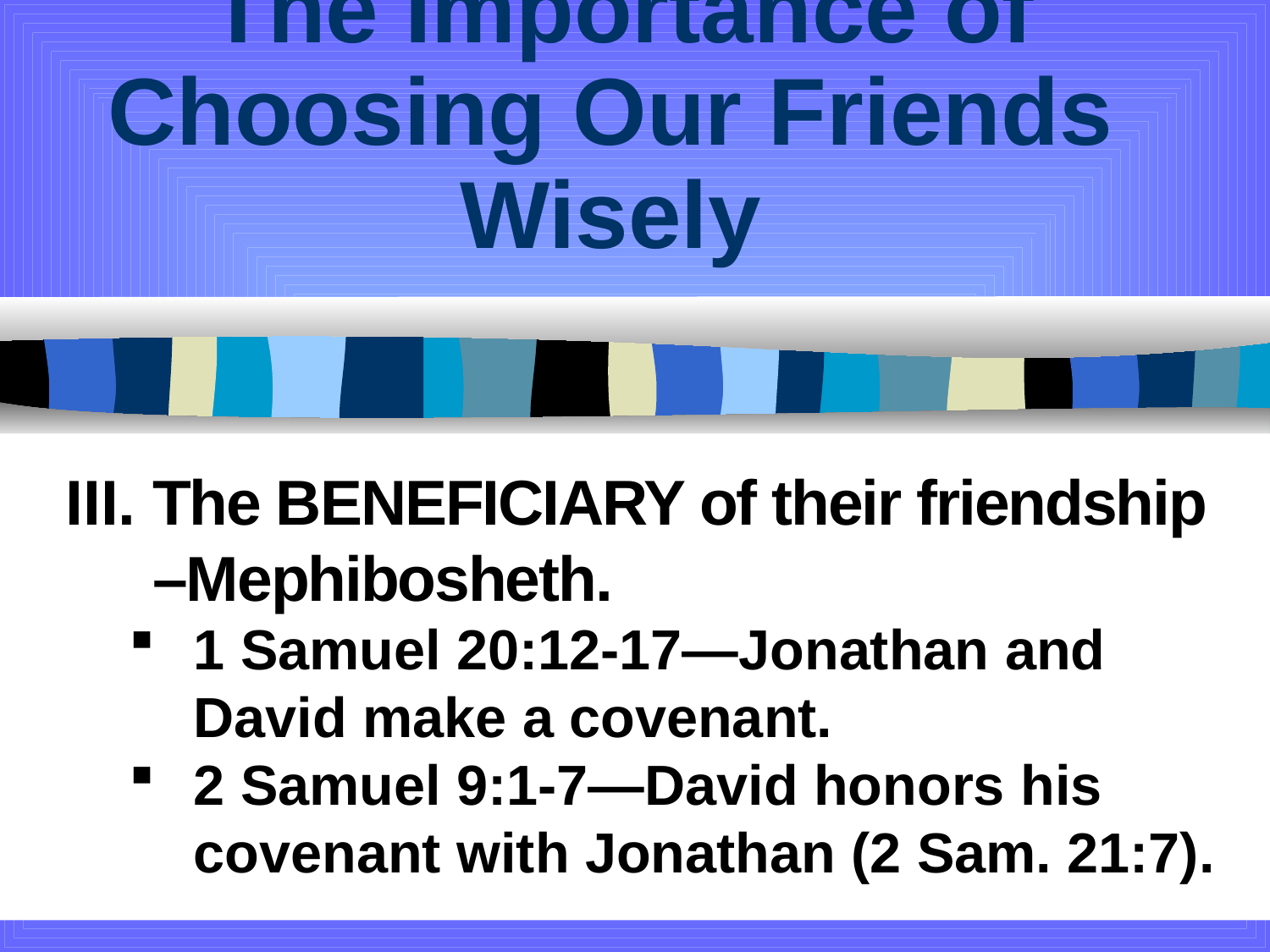

# The Importance of Choosing Our Friends Wisely

The BENEFICIARY of their friendship –Mephibosheth.
1 Samuel 20:12-17—Jonathan and David make a covenant.
2 Samuel 9:1-7—David honors his covenant with Jonathan (2 Sam. 21:7).